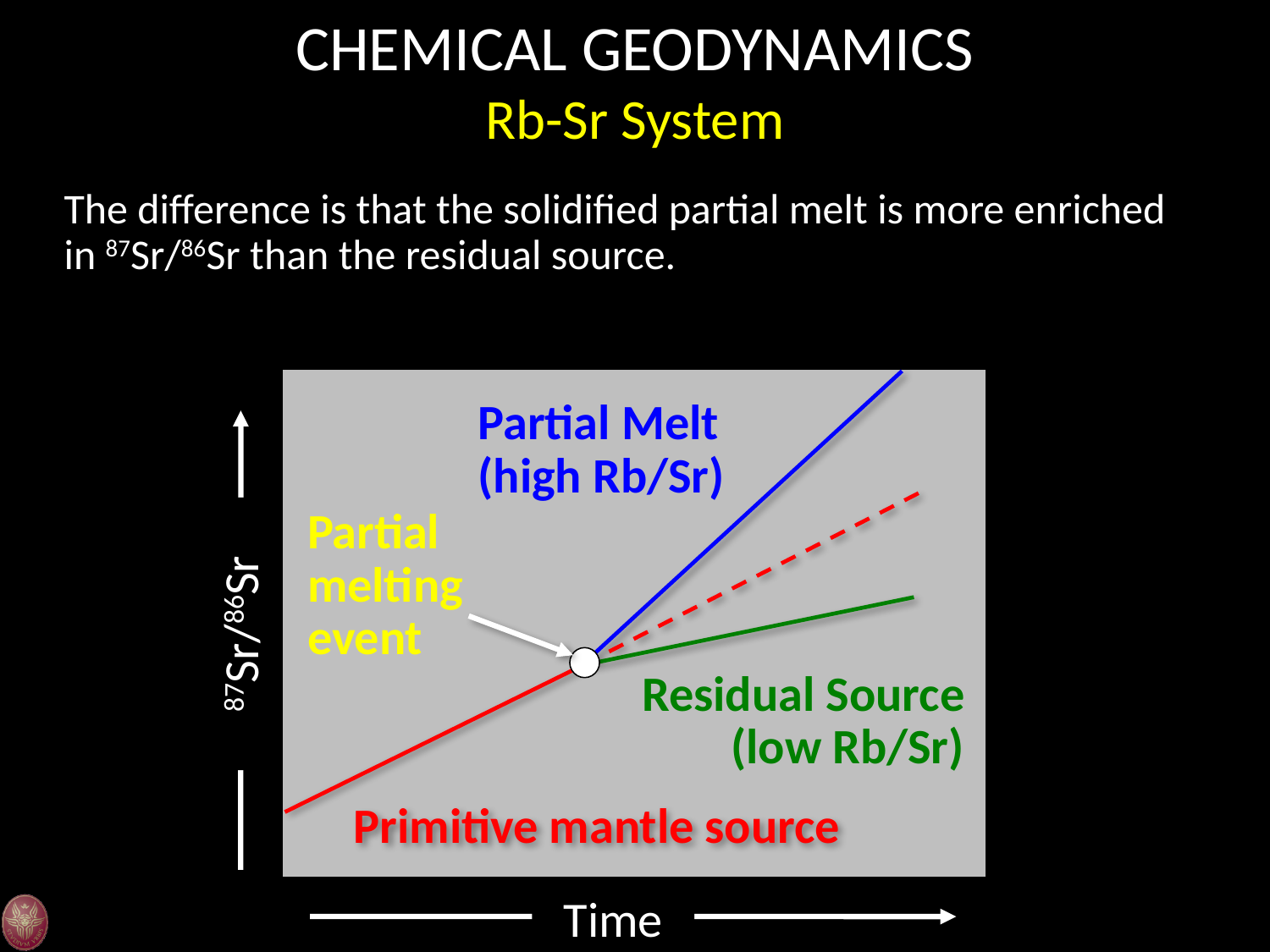

CHEMICAL GEODYNAMICS
Rb-Sr System
The difference is that the solidified partial melt is more enriched in 87Sr/86Sr than the residual source.

87Sr/86Sr
Time

Partial Melt (high Rb/Sr)

Partial melting event

Residual Source (low Rb/Sr)

Primitive mantle source